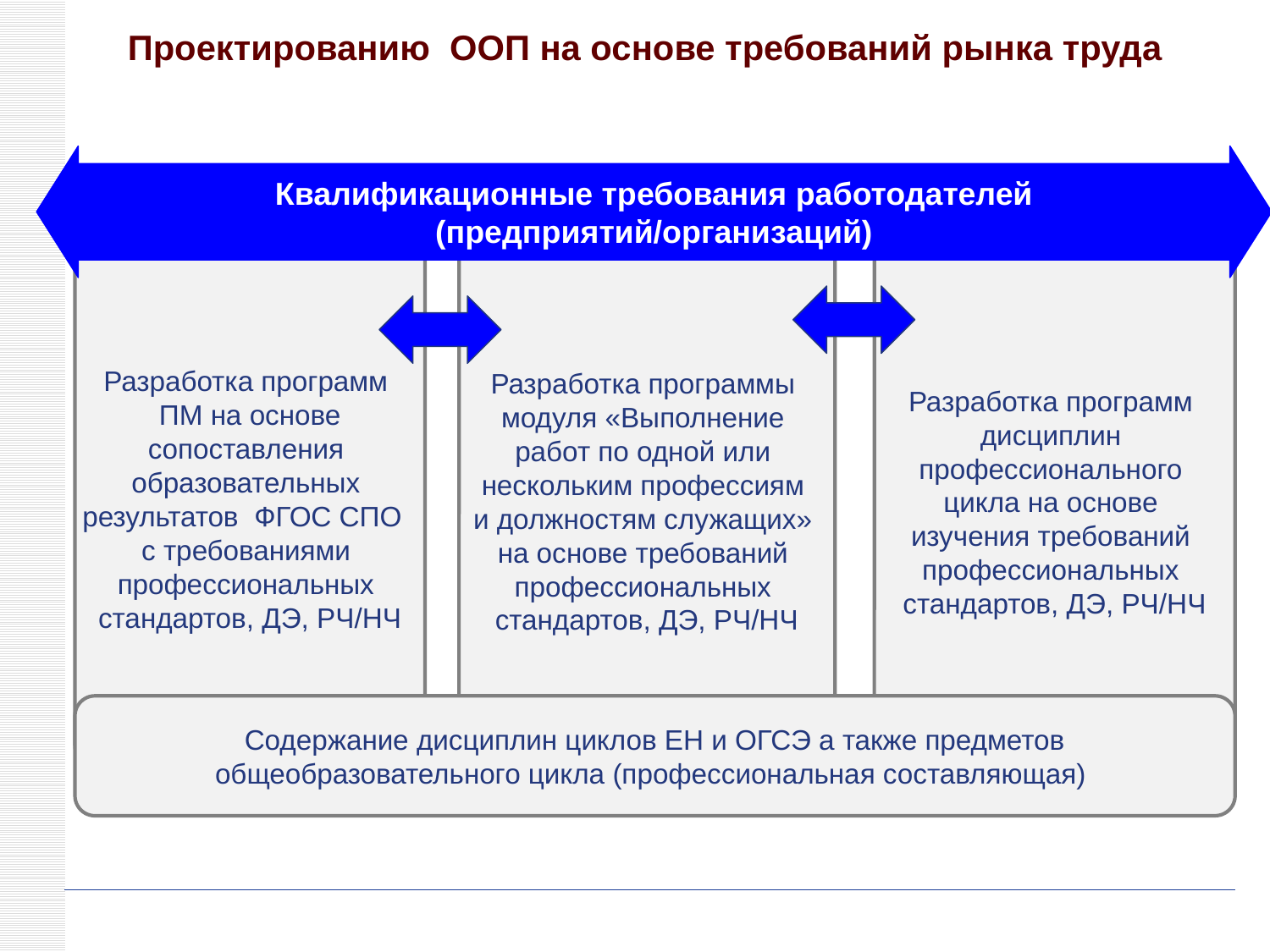

# Проектированию  ООП на основе требований рынка труда
Квалификационные требования работодателей (предприятий/организаций)
Разработка программ
ПМ на основе
сопоставления
образовательных
результатов  ФГОС СПО
с требованиями
профессиональных
стандартов, ДЭ, РЧ/НЧ
Разработка программы
модуля «Выполнение
работ по одной или
нескольким профессиям
и должностям служащих»
на основе требований
профессиональных
стандартов, ДЭ, РЧ/НЧ
Разработка программ
дисциплин
профессионального
цикла на основе
изучения требований
профессиональных
стандартов, ДЭ, РЧ/НЧ

Содержание дисциплин циклов ЕН и ОГСЭ а также предметов общеобразовательного цикла (профессиональная составляющая)